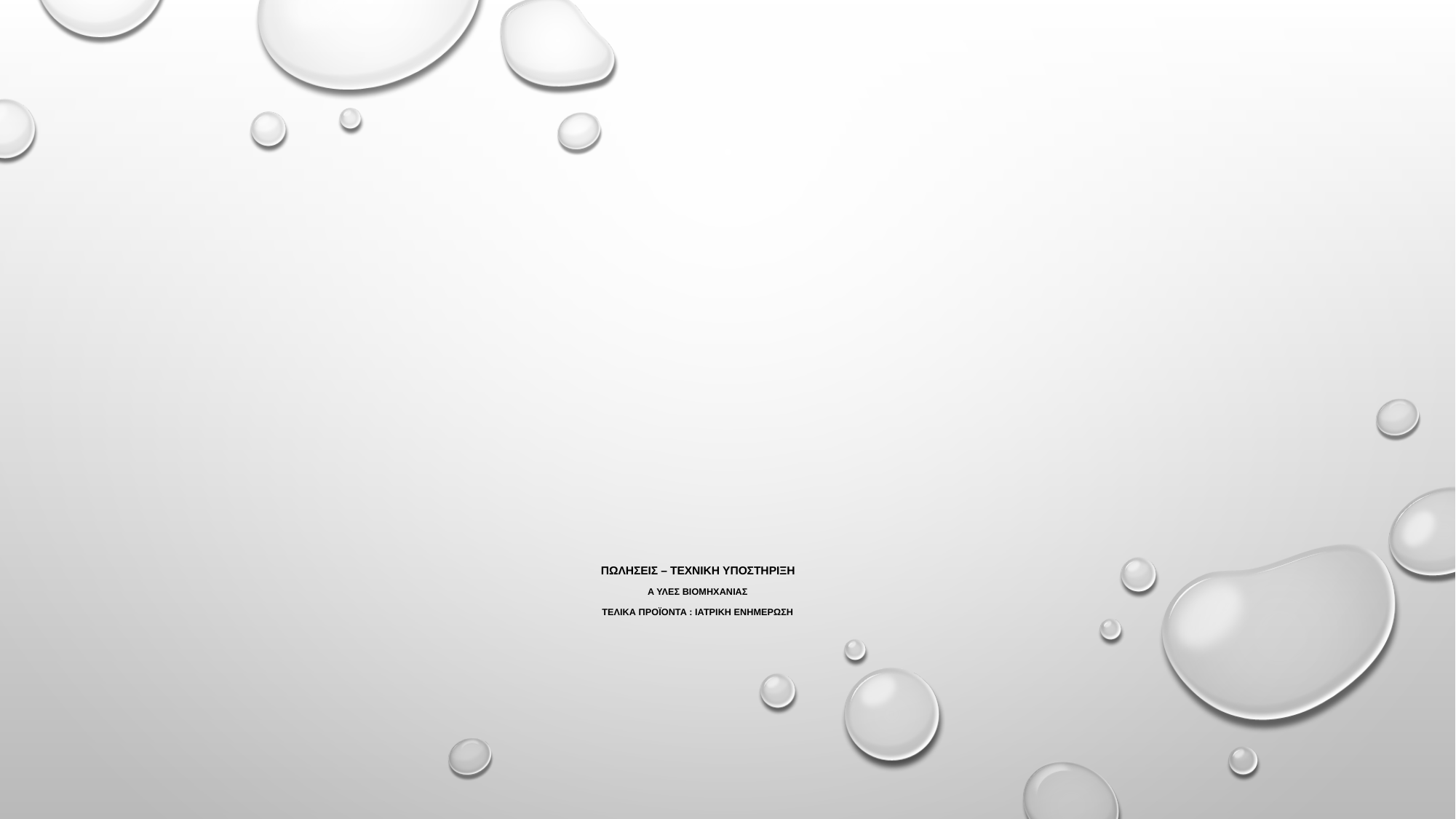

# πωλησεισ – τεχνικη υποστηριξη α υλεσ βιομηχανιασ τελικα προϊοντα : ιατρικη ενημερωση